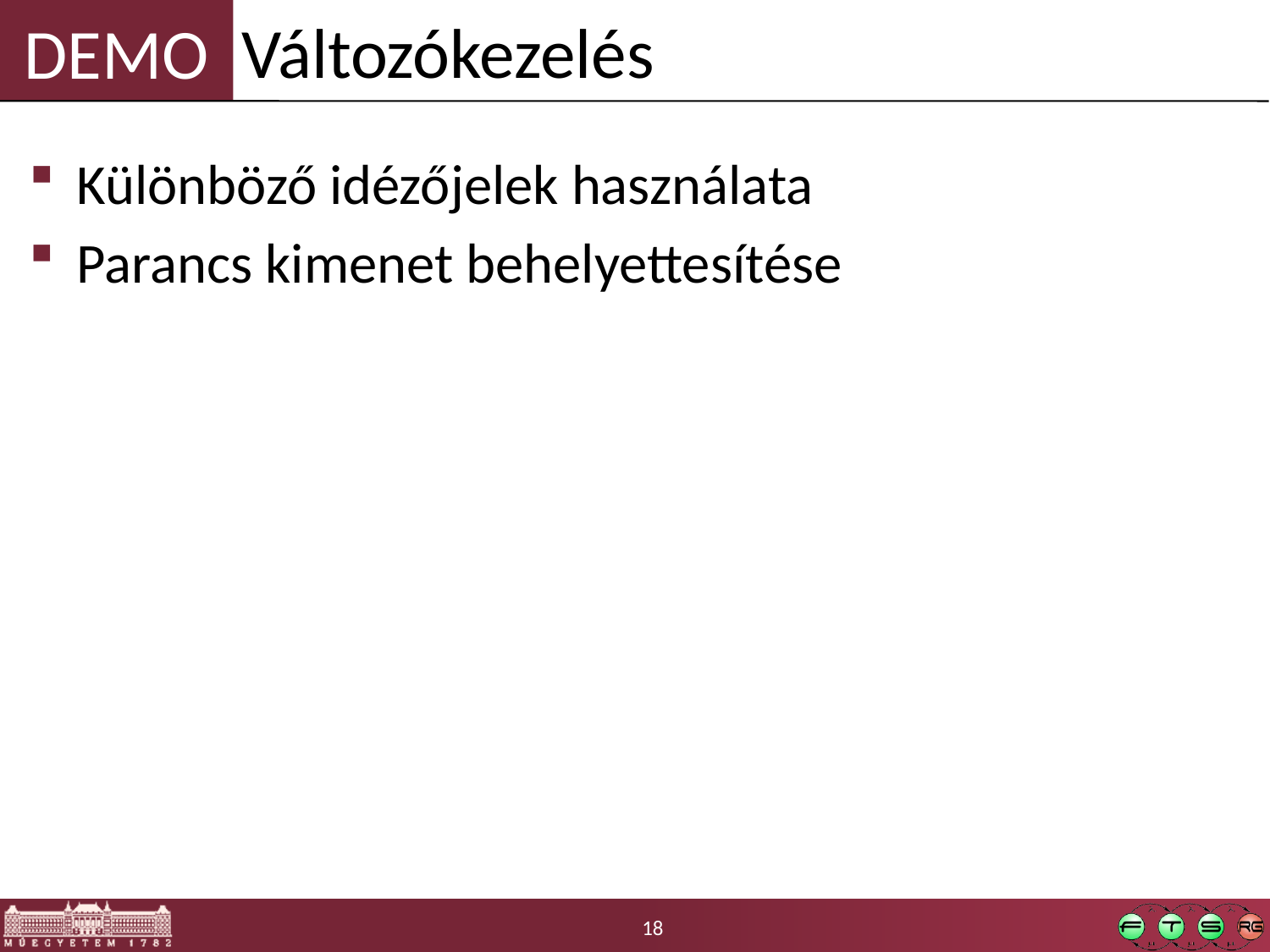

Változókezelés
Különböző idézőjelek használata
Parancs kimenet behelyettesítése
18